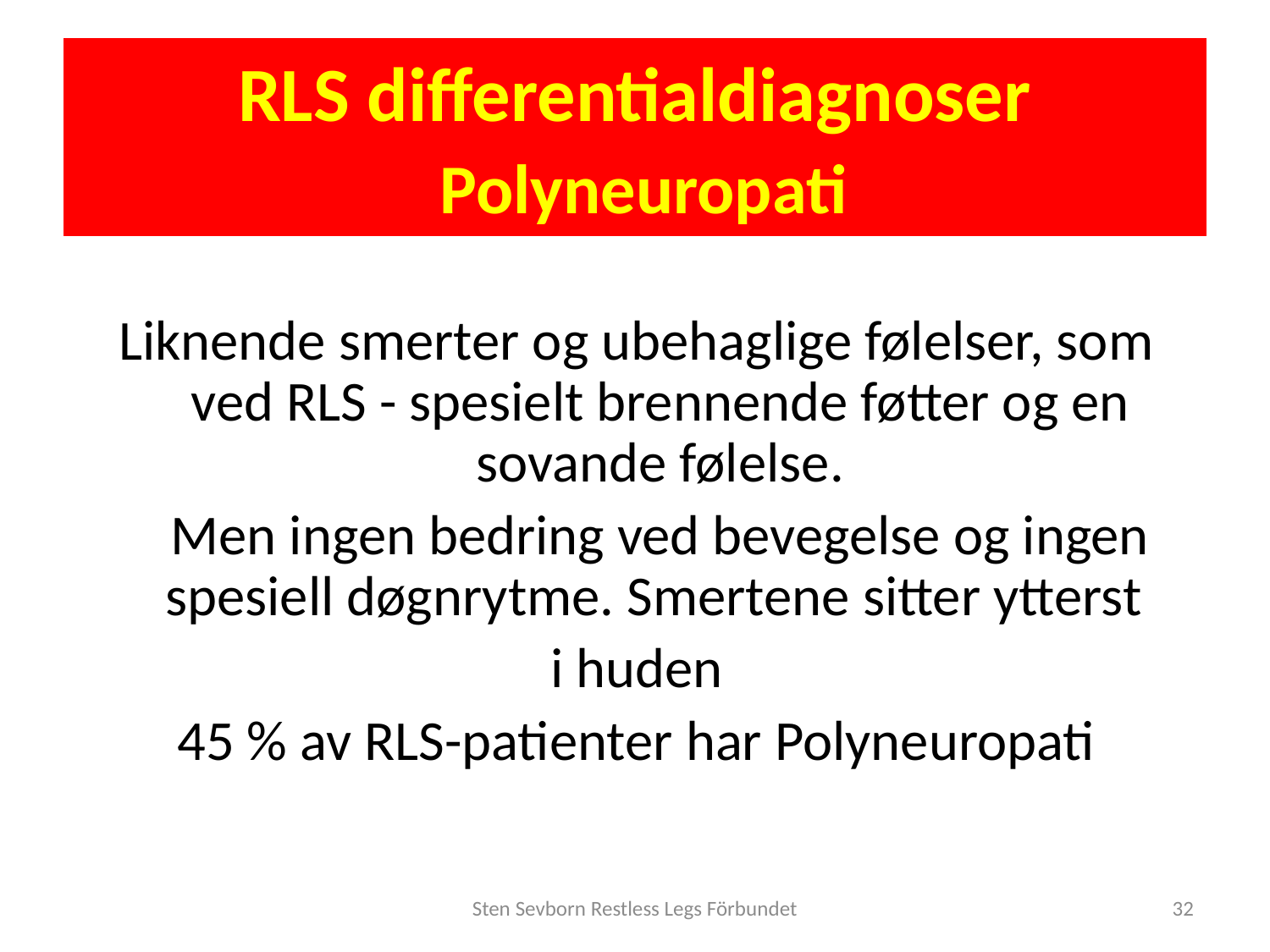

# RLS differentialdiagnoser Polyneuropati

Liknende smerter og ubehaglige følelser, som ved RLS - spesielt brennende føtter og en sovande følelse.
	Men ingen bedring ved bevegelse og ingen spesiell døgnrytme. Smertene sitter ytterst
i huden
45 % av RLS-patienter har Polyneuropati

Sten Sevborn Restless Legs Förbundet
32